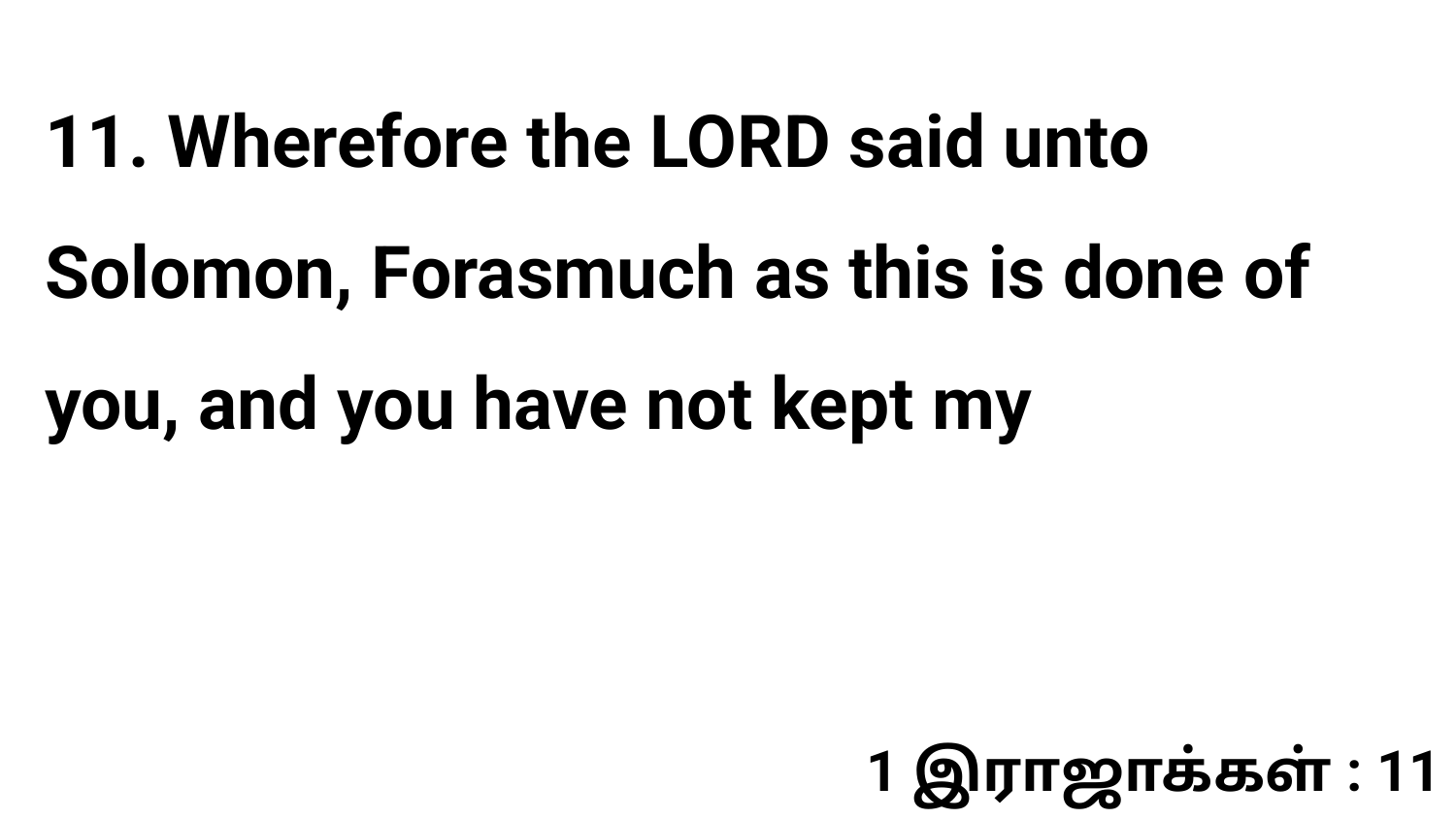

11. Wherefore the LORD said unto Solomon, Forasmuch as this is done of you, and you have not kept my
1 இராஜாக்கள் : 11